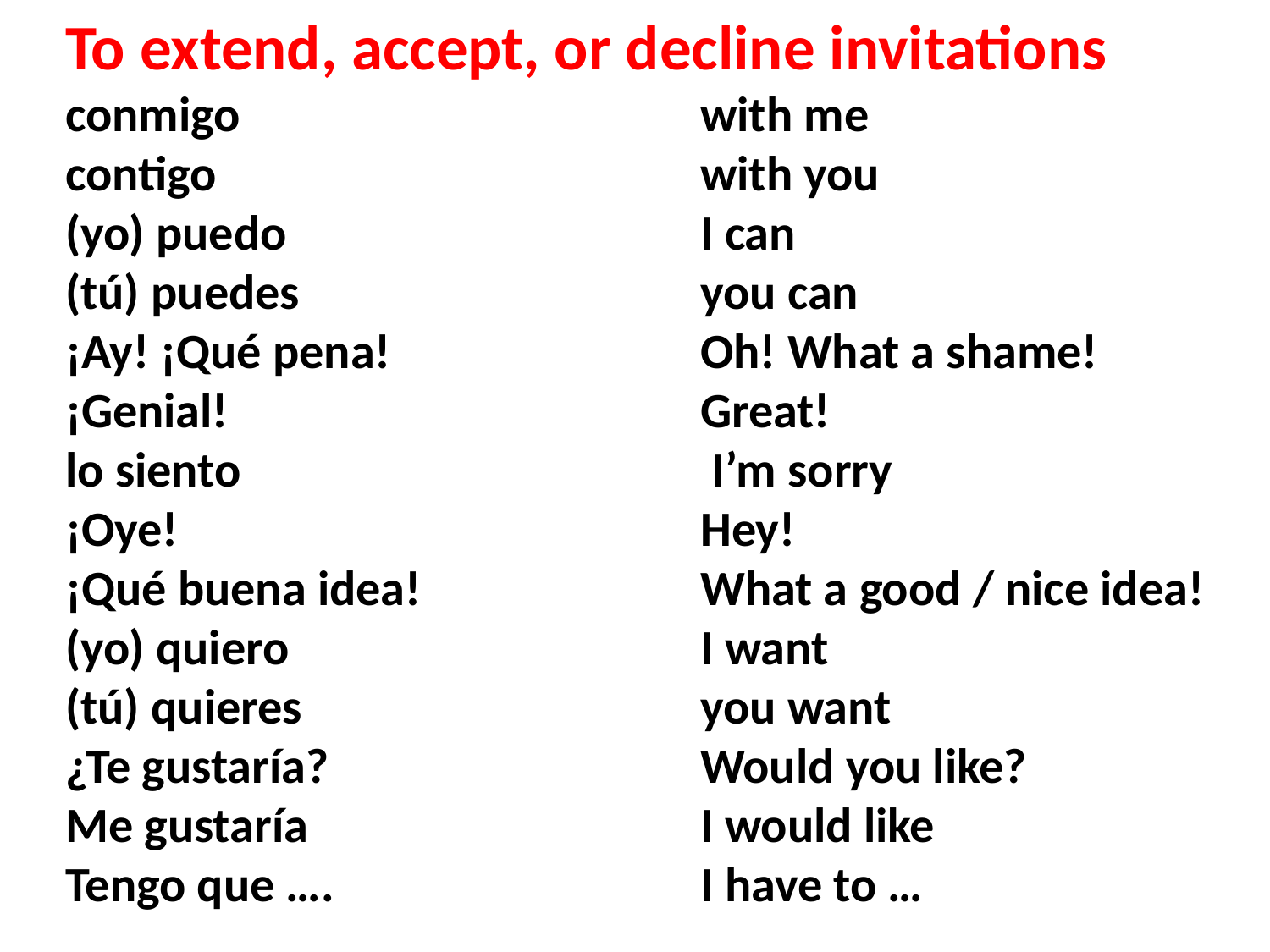

To extend, accept, or decline invitations
conmigo 				with me
contigo 				with you
(yo) puedo 				I can
(tú) puedes 				you can
¡Ay! ¡Qué pena! 			Oh! What a shame!
¡Genial! 				Great!
lo siento				 I’m sorry
¡Oye! 					Hey!
¡Qué buena idea! 			What a good / nice idea!
(yo) quiero 				I want
(tú) quieres 				you want
¿Te gustaría? 			Would you like?
Me gustaría 			I would like
Tengo que …. 			I have to …